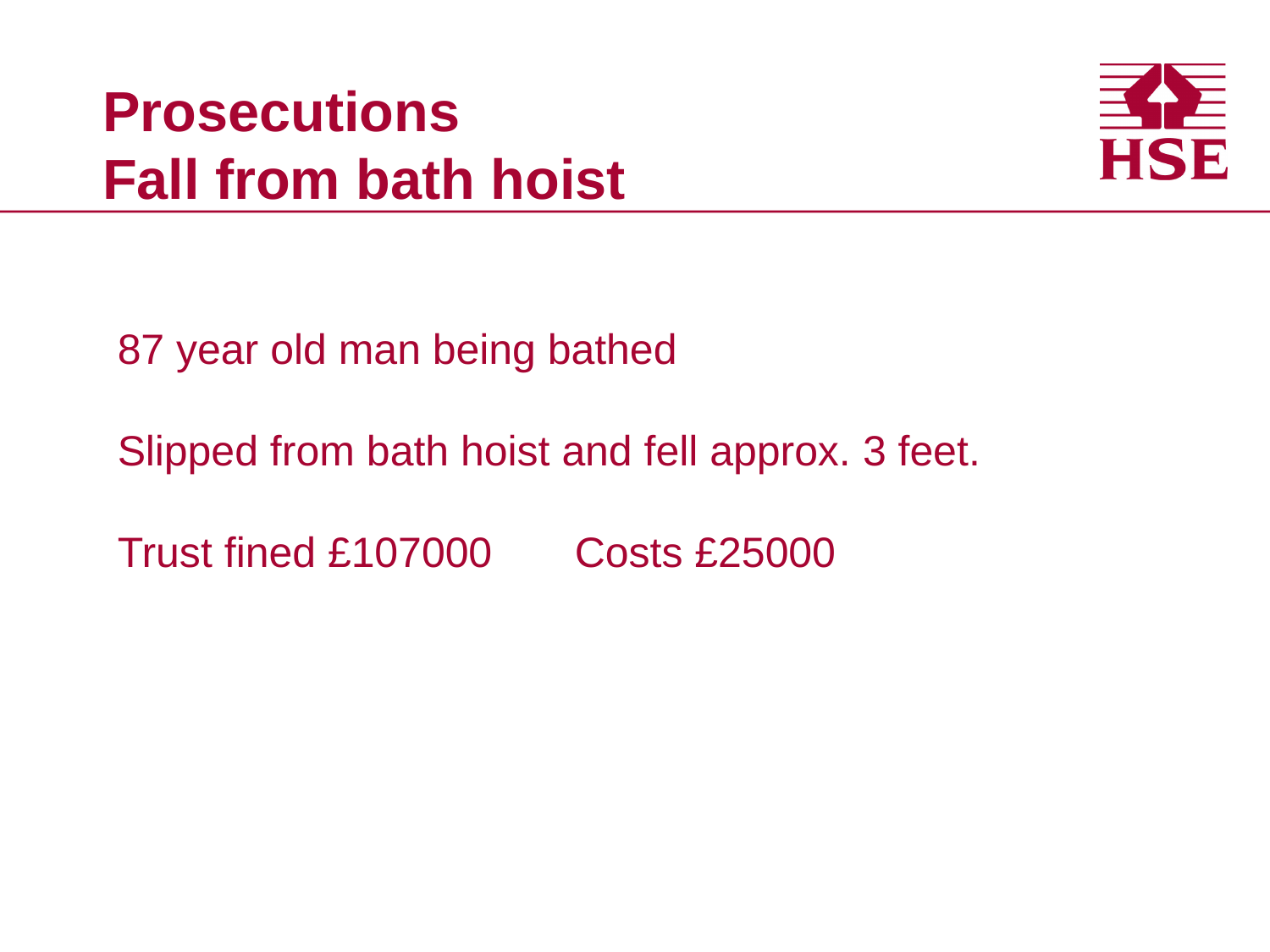

# Prosecutions Fall from bath hoist
87 year old man being bathed

Slipped from bath hoist and fell approx. 3 feet.

Trust fined £107000       Costs £25000